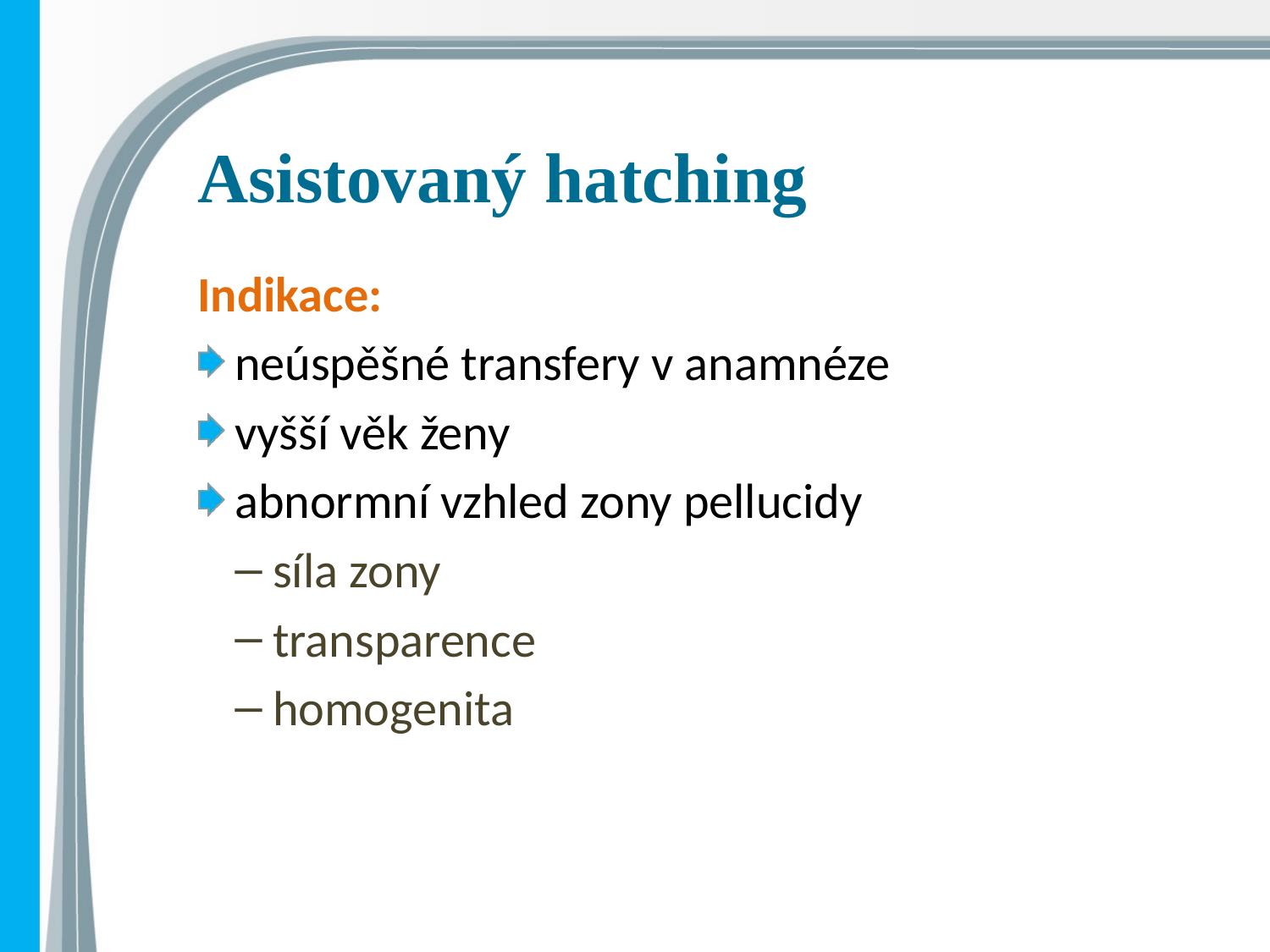

# Asistovaný hatching
Indikace:
neúspěšné transfery v anamnéze
vyšší věk ženy
abnormní vzhled zony pellucidy
síla zony
transparence
homogenita